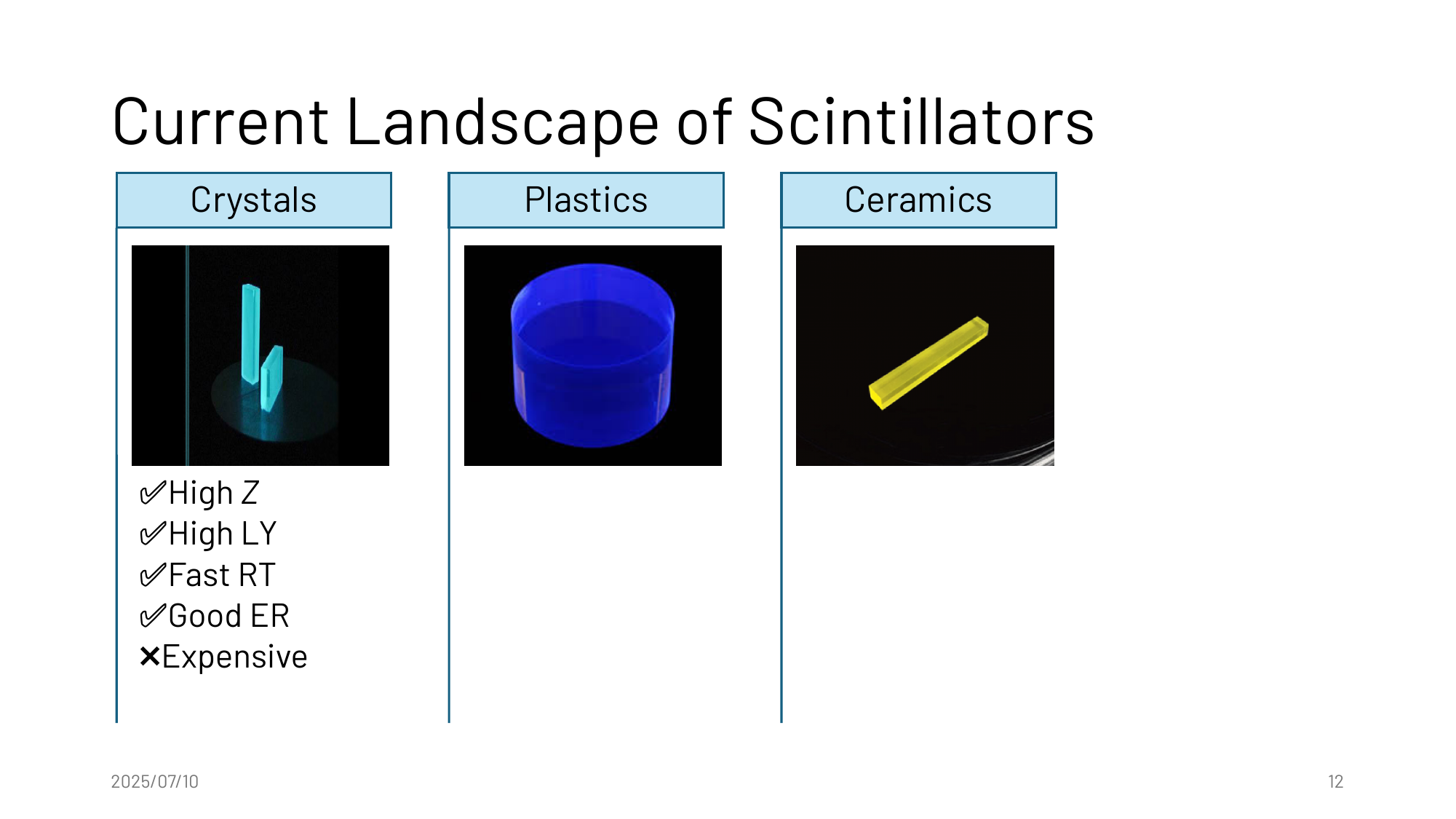

# Current Landscape of Scintillators
✅High Z
✅High LY
✅Fast RT
✅Good ER
❌Expensive
Crystals
Plastics
Ceramics
2025/07/10

12